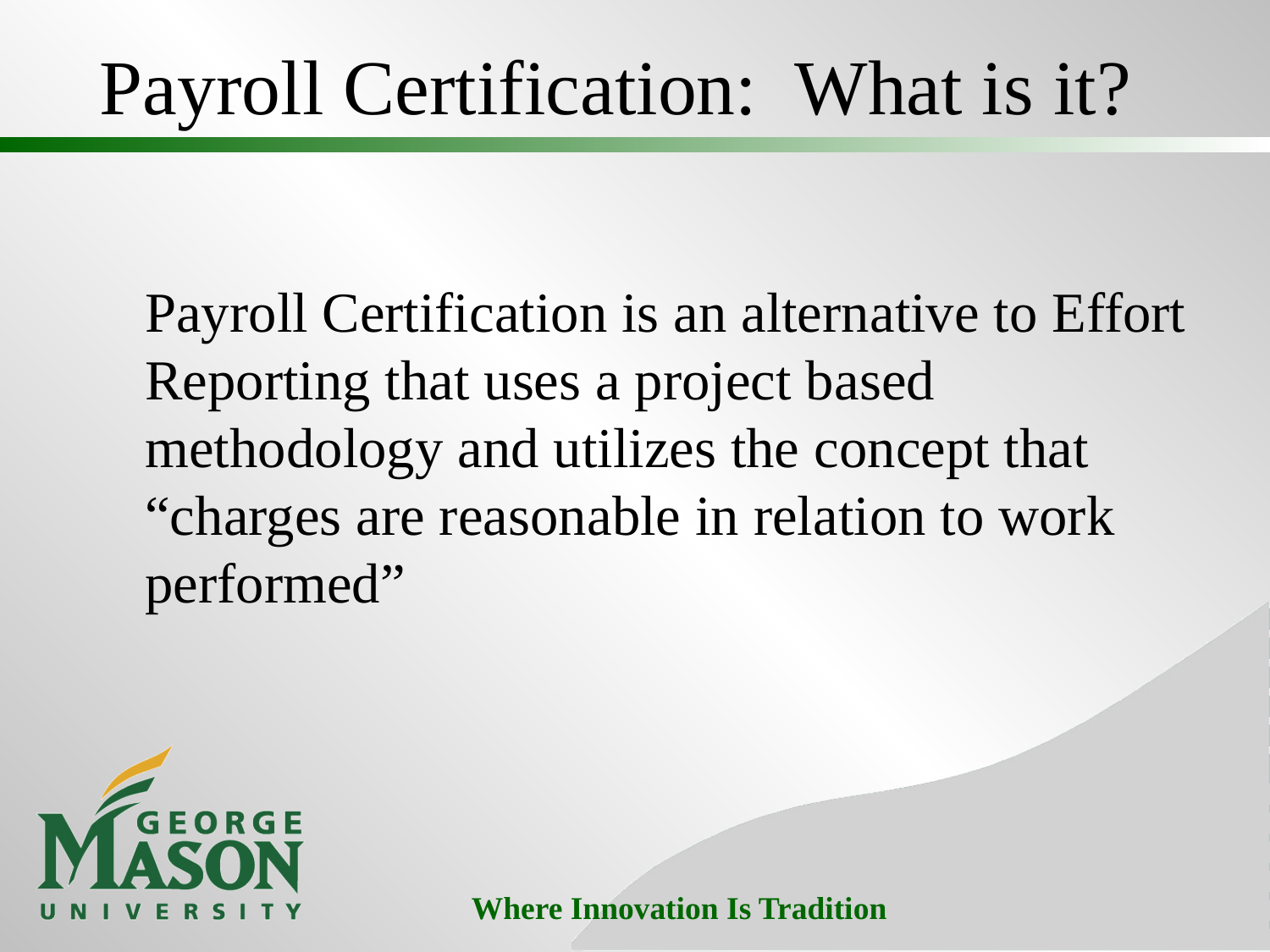

# Payroll Certification:  What is it?

	Payroll Certification is an alternative to Effort Reporting that uses a project based methodology and utilizes the concept that “charges are reasonable in relation to work performed”